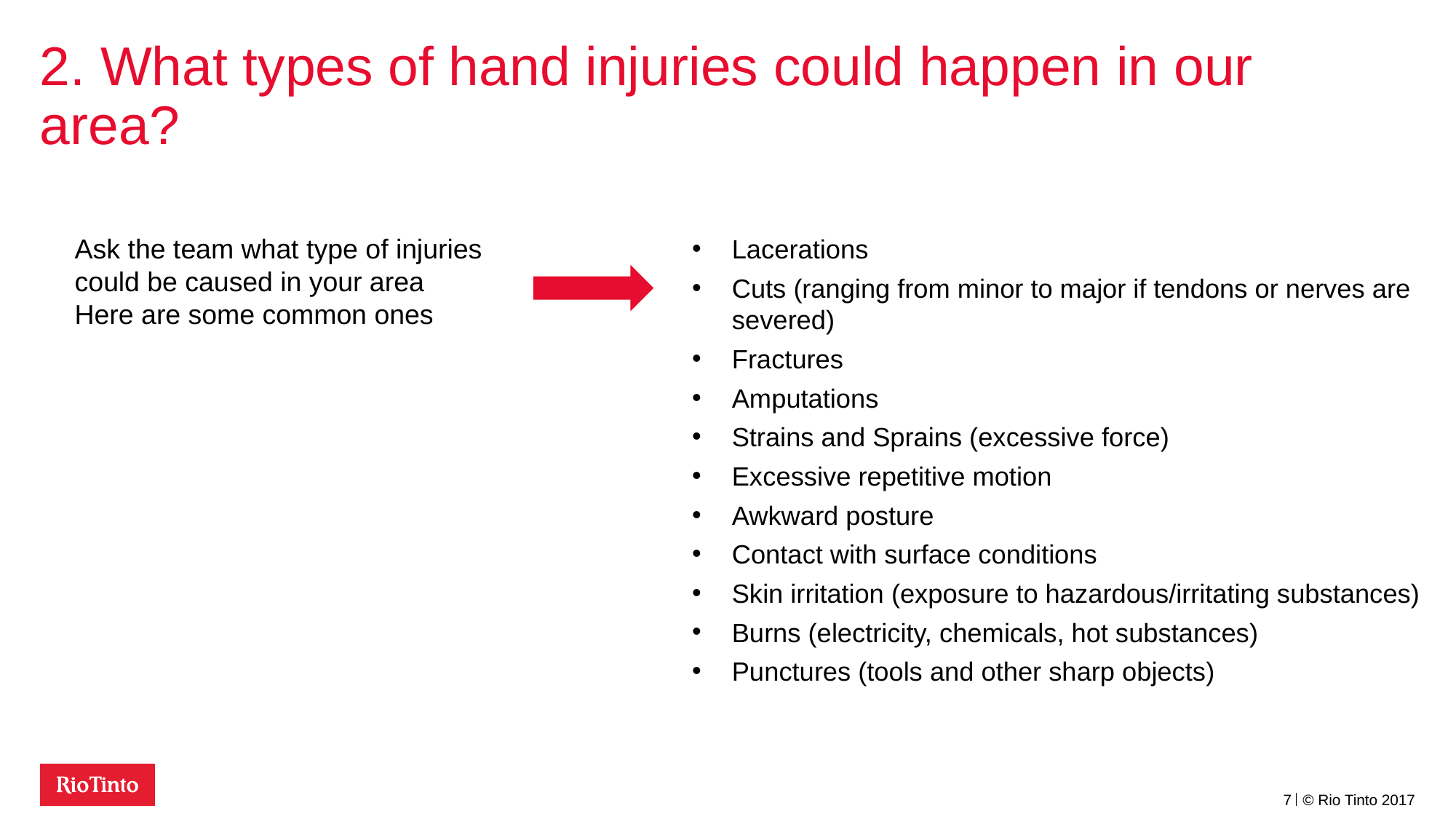

# 2. What types of hand injuries could happen in our area?

Lacerations
Cuts (ranging from minor to major if tendons or nerves are severed)
Fractures
Amputations
Strains and Sprains (excessive force)
Excessive repetitive motion
Awkward posture
Contact with surface conditions
Skin irritation (exposure to hazardous/irritating substances)
Burns (electricity, chemicals, hot substances)
Punctures (tools and other sharp objects)
Ask the team what type of injuries could be caused in your area
Here are some common ones

7